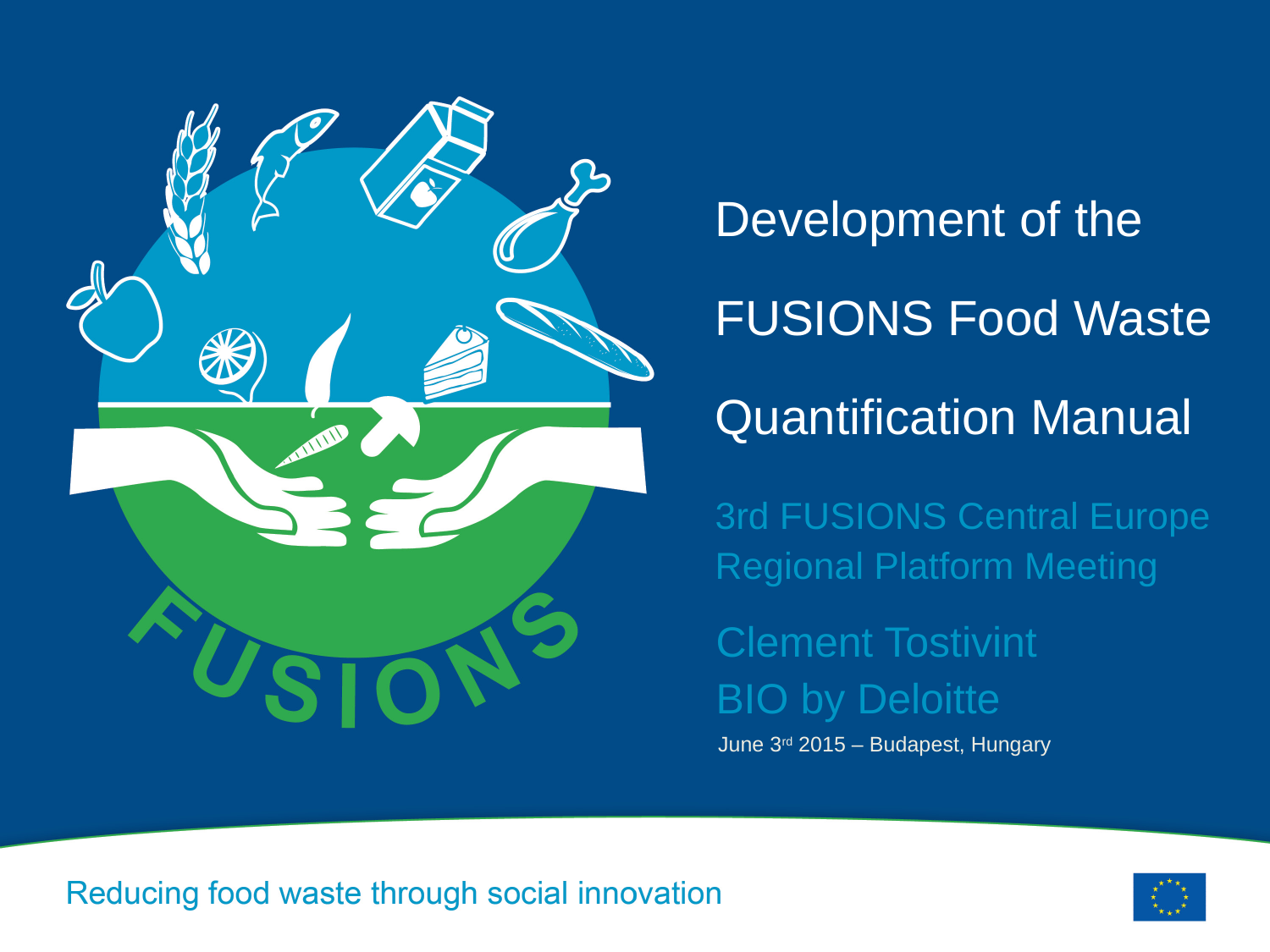

# Development of the FUSIONS Food Waste Quantification Manual
3rd FUSIONS Central Europe Regional Platform Meeting
Clement Tostivint
BIO by Deloitte
June 3rd 2015 – Budapest, Hungary